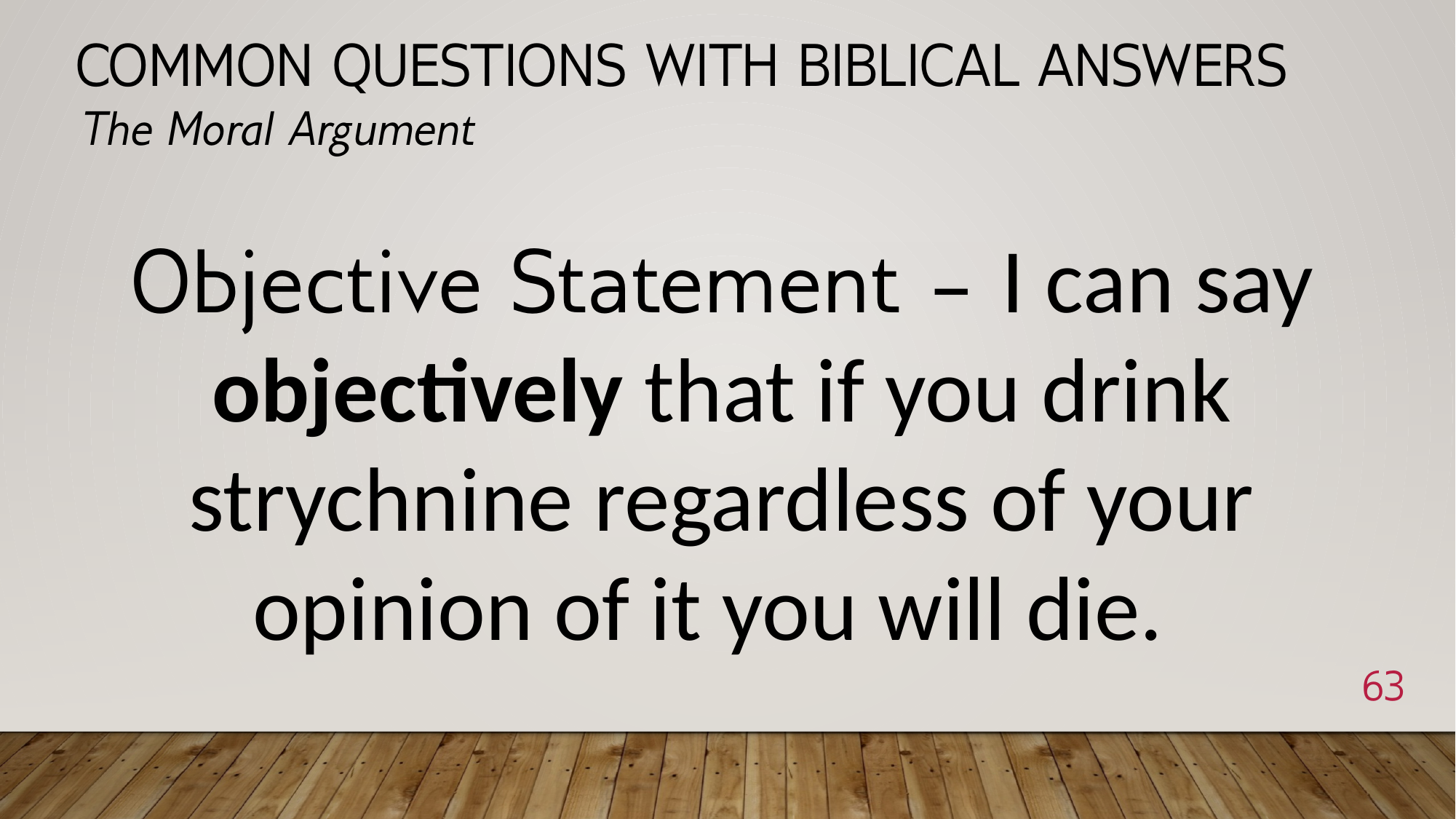

# Common Questions with Biblical Answers
The Moral Argument
Objective Statement – I can say objectively that if you drink strychnine regardless of your opinion of it you will die.
63